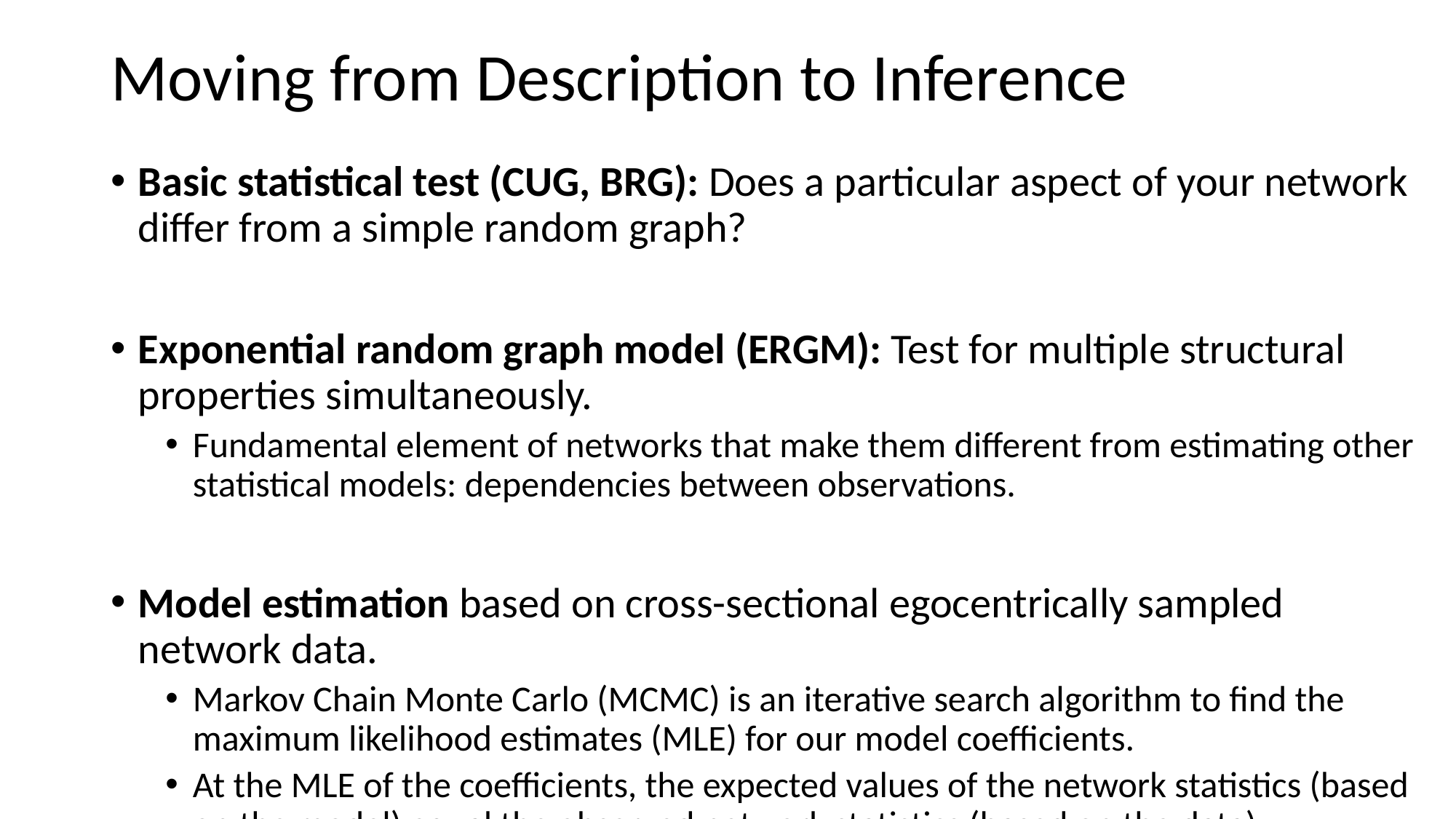

# Moving from Description to Inference
Basic statistical test (CUG, BRG): Does a particular aspect of your network differ from a simple random graph?

Exponential random graph model (ERGM): Test for multiple structural properties simultaneously.
Fundamental element of networks that make them different from estimating other statistical models: dependencies between observations.

Model estimation based on cross-sectional egocentrically sampled network data.
Markov Chain Monte Carlo (MCMC) is an iterative search algorithm to find the maximum likelihood estimates (MLE) for our model coefficients.
At the MLE of the coefficients, the expected values of the network statistics (based on the model) equal the observed network statistics (based on the data).